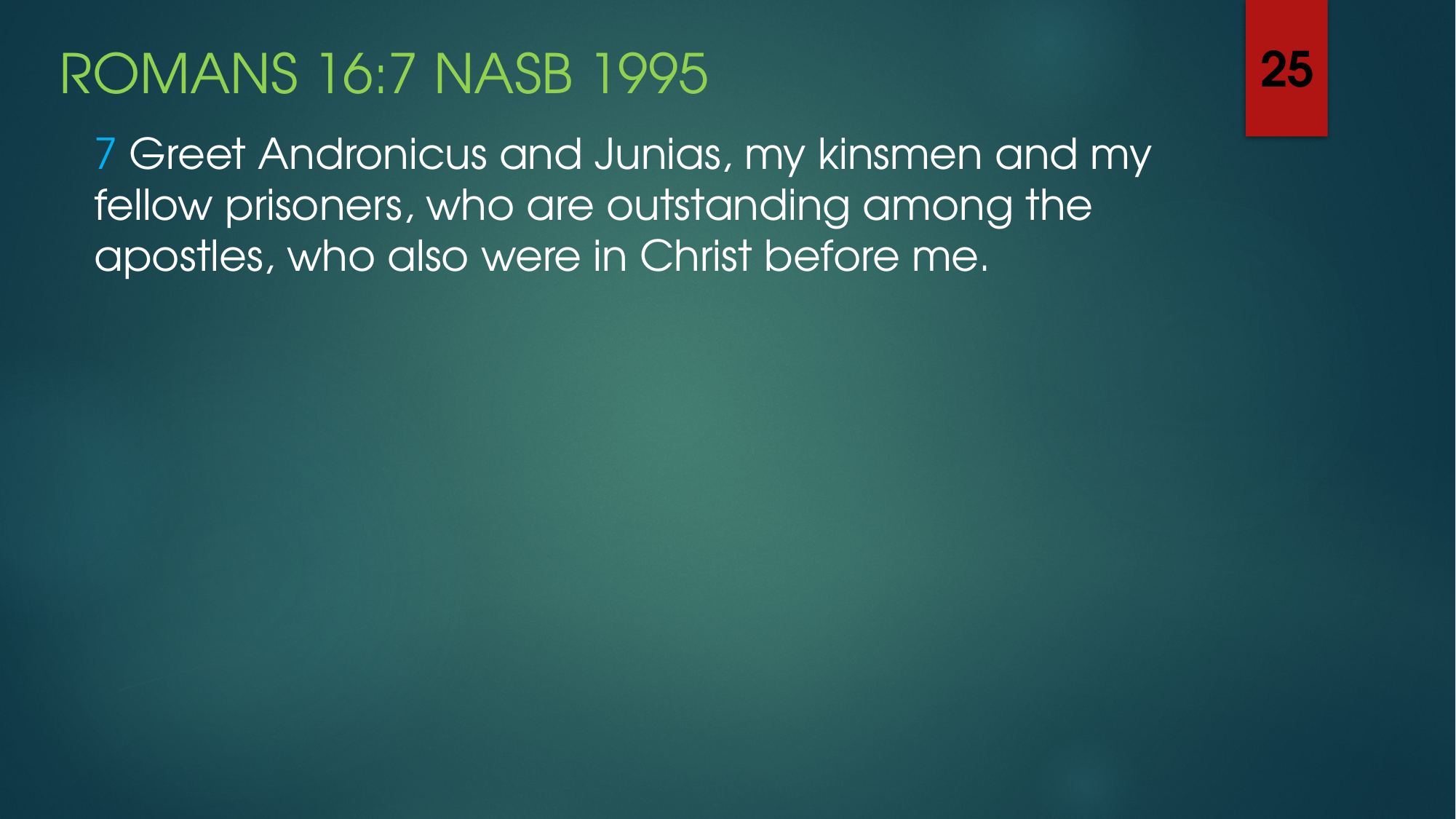

Romans 16:7 NASB 1995
25
7 Greet Andronicus and Junias, my kinsmen and my fellow prisoners, who are outstanding among the apostles, who also were in Christ before me.